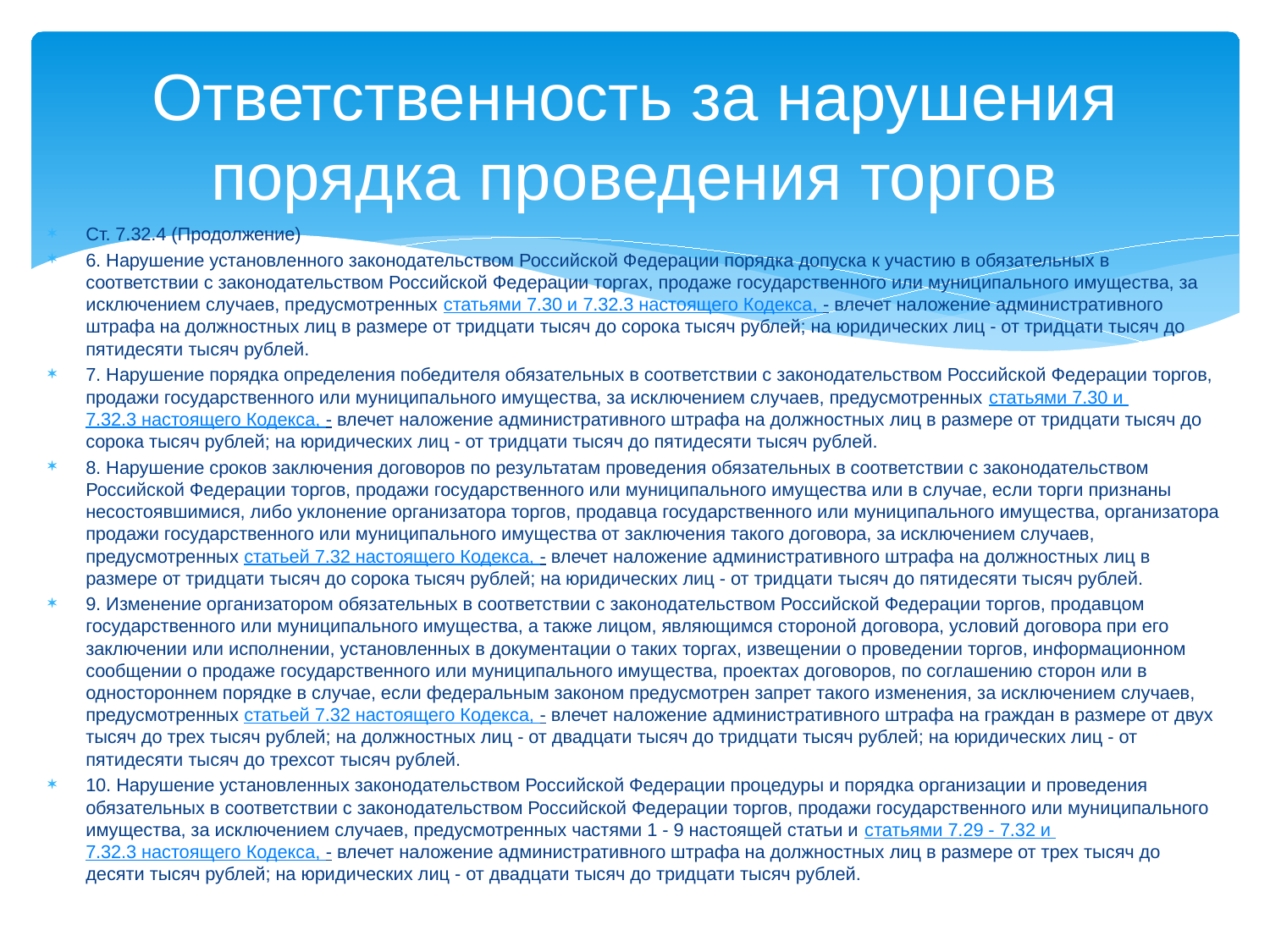

# Ответственность за нарушения порядка проведения торгов
Ст. 7.32.4 (Продолжение)
6. Нарушение установленного законодательством Российской Федерации порядка допуска к участию в обязательных в соответствии с законодательством Российской Федерации торгах, продаже государственного или муниципального имущества, за исключением случаев, предусмотренных статьями 7.30 и 7.32.3 настоящего Кодекса, - влечет наложение административного штрафа на должностных лиц в размере от тридцати тысяч до сорока тысяч рублей; на юридических лиц - от тридцати тысяч до пятидесяти тысяч рублей.
7. Нарушение порядка определения победителя обязательных в соответствии с законодательством Российской Федерации торгов, продажи государственного или муниципального имущества, за исключением случаев, предусмотренных статьями 7.30 и 7.32.3 настоящего Кодекса, - влечет наложение административного штрафа на должностных лиц в размере от тридцати тысяч до сорока тысяч рублей; на юридических лиц - от тридцати тысяч до пятидесяти тысяч рублей.
8. Нарушение сроков заключения договоров по результатам проведения обязательных в соответствии с законодательством Российской Федерации торгов, продажи государственного или муниципального имущества или в случае, если торги признаны несостоявшимися, либо уклонение организатора торгов, продавца государственного или муниципального имущества, организатора продажи государственного или муниципального имущества от заключения такого договора, за исключением случаев, предусмотренных статьей 7.32 настоящего Кодекса, - влечет наложение административного штрафа на должностных лиц в размере от тридцати тысяч до сорока тысяч рублей; на юридических лиц - от тридцати тысяч до пятидесяти тысяч рублей.
9. Изменение организатором обязательных в соответствии с законодательством Российской Федерации торгов, продавцом государственного или муниципального имущества, а также лицом, являющимся стороной договора, условий договора при его заключении или исполнении, установленных в документации о таких торгах, извещении о проведении торгов, информационном сообщении о продаже государственного или муниципального имущества, проектах договоров, по соглашению сторон или в одностороннем порядке в случае, если федеральным законом предусмотрен запрет такого изменения, за исключением случаев, предусмотренных статьей 7.32 настоящего Кодекса, - влечет наложение административного штрафа на граждан в размере от двух тысяч до трех тысяч рублей; на должностных лиц - от двадцати тысяч до тридцати тысяч рублей; на юридических лиц - от пятидесяти тысяч до трехсот тысяч рублей.
10. Нарушение установленных законодательством Российской Федерации процедуры и порядка организации и проведения обязательных в соответствии с законодательством Российской Федерации торгов, продажи государственного или муниципального имущества, за исключением случаев, предусмотренных частями 1 - 9 настоящей статьи и статьями 7.29 - 7.32 и 7.32.3 настоящего Кодекса, - влечет наложение административного штрафа на должностных лиц в размере от трех тысяч до десяти тысяч рублей; на юридических лиц - от двадцати тысяч до тридцати тысяч рублей.